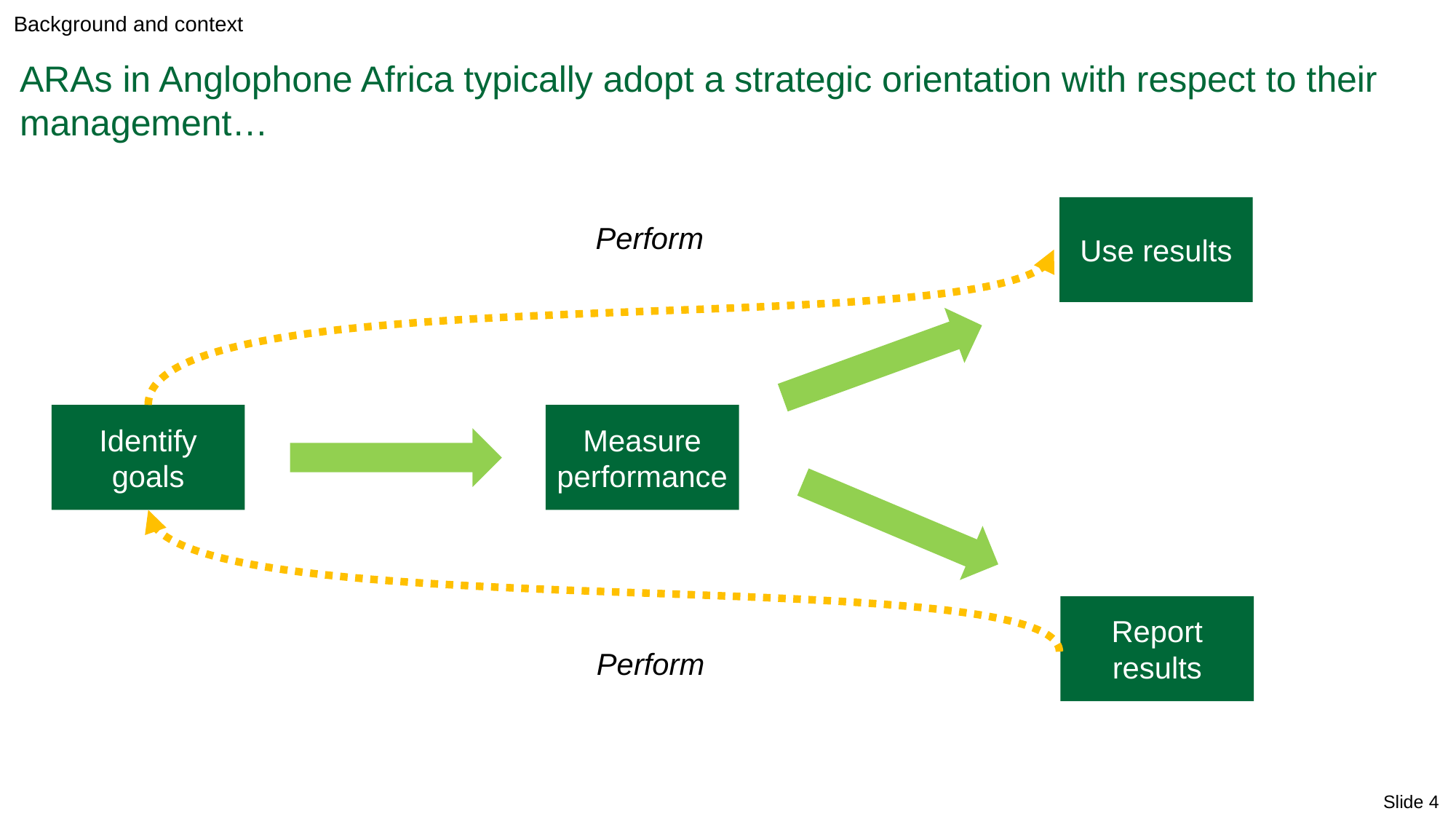

Background and context
ARAs in Anglophone Africa typically adopt a strategic orientation with respect to their management…
Use results
Perform

Identify goals
Measure performance

Report results
Perform
Slide 4